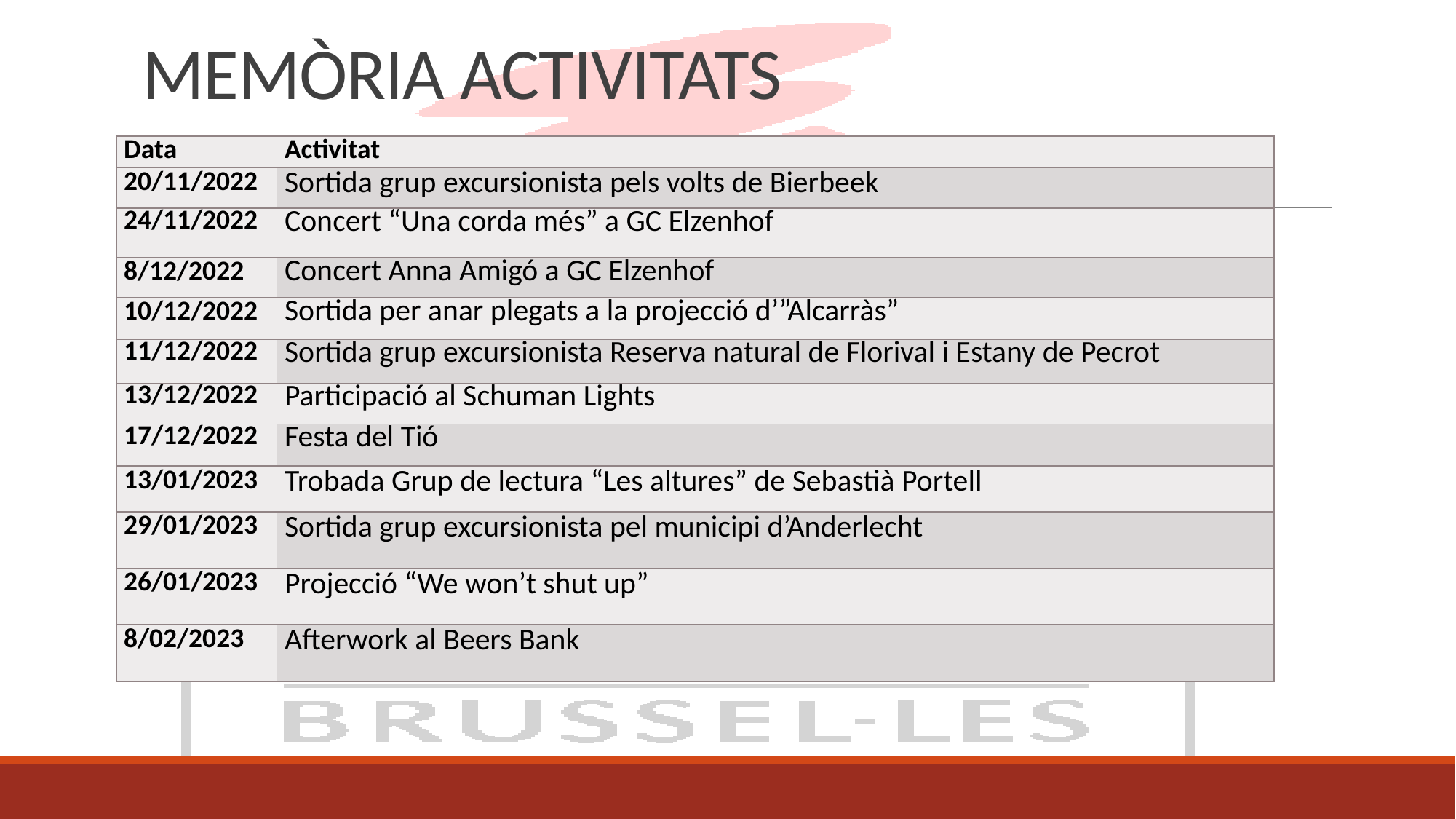

# MEMÒRIA ACTIVITATS
| Data | Activitat |
| --- | --- |
| 20/11/2022 | Sortida grup excursionista pels volts de Bierbeek |
| 24/11/2022 | Concert “Una corda més” a GC Elzenhof |
| 8/12/2022 | Concert Anna Amigó a GC Elzenhof |
| 10/12/2022 | Sortida per anar plegats a la projecció d’”Alcarràs” |
| 11/12/2022 | Sortida grup excursionista Reserva natural de Florival i Estany de Pecrot |
| 13/12/2022 | Participació al Schuman Lights |
| 17/12/2022 | Festa del Tió |
| 13/01/2023 | Trobada Grup de lectura “Les altures” de Sebastià Portell |
| 29/01/2023 | Sortida grup excursionista pel municipi d’Anderlecht |
| 26/01/2023 | Projecció “We won’t shut up” |
| 8/02/2023 | Afterwork al Beers Bank |